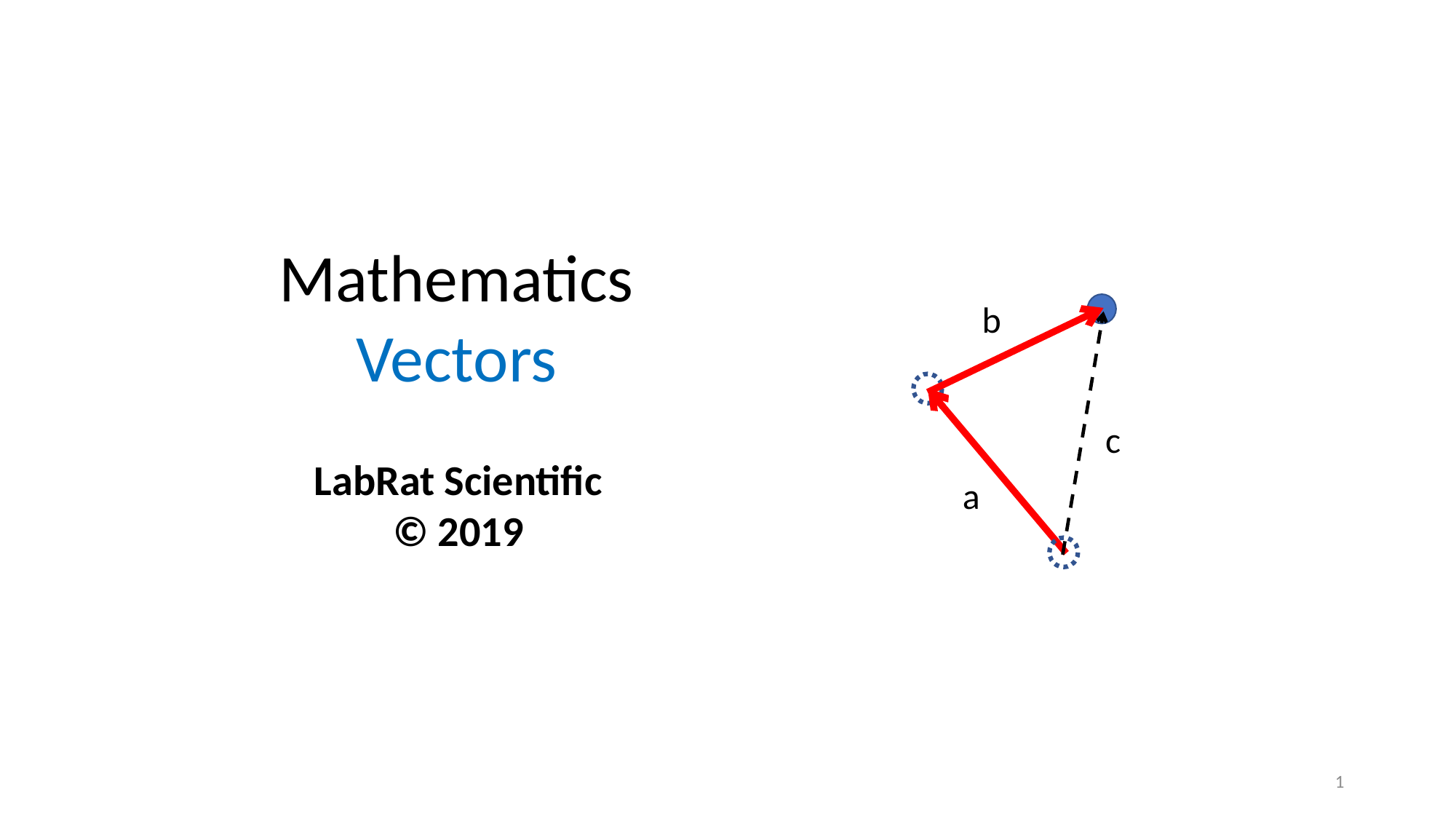

Mathematics
Vectors
b

c
a

LabRat Scientific
© 2019
1